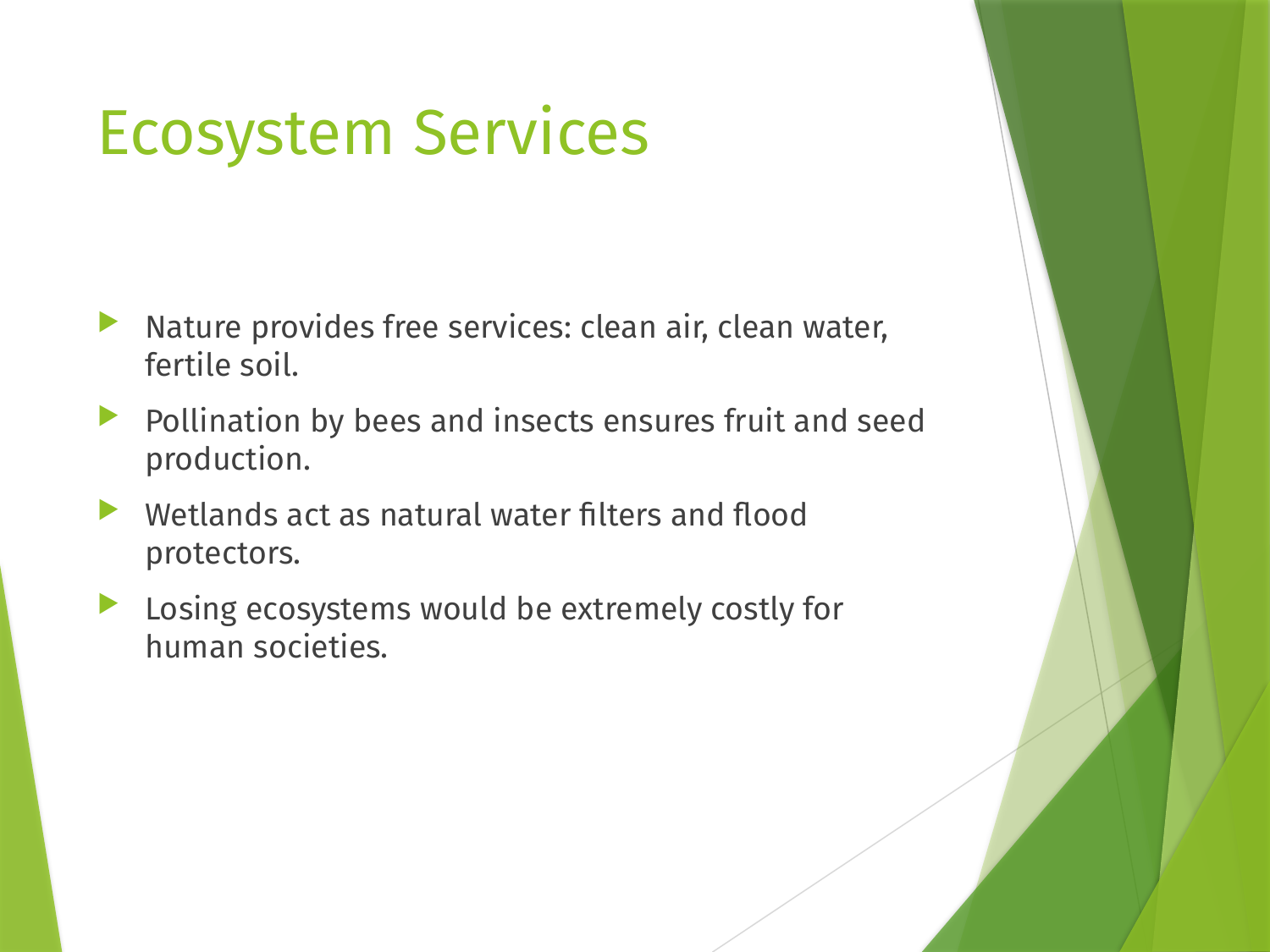

# Ecosystem Services
Nature provides free services: clean air, clean water, fertile soil.
Pollination by bees and insects ensures fruit and seed production.
Wetlands act as natural water filters and flood protectors.
Losing ecosystems would be extremely costly for human societies.